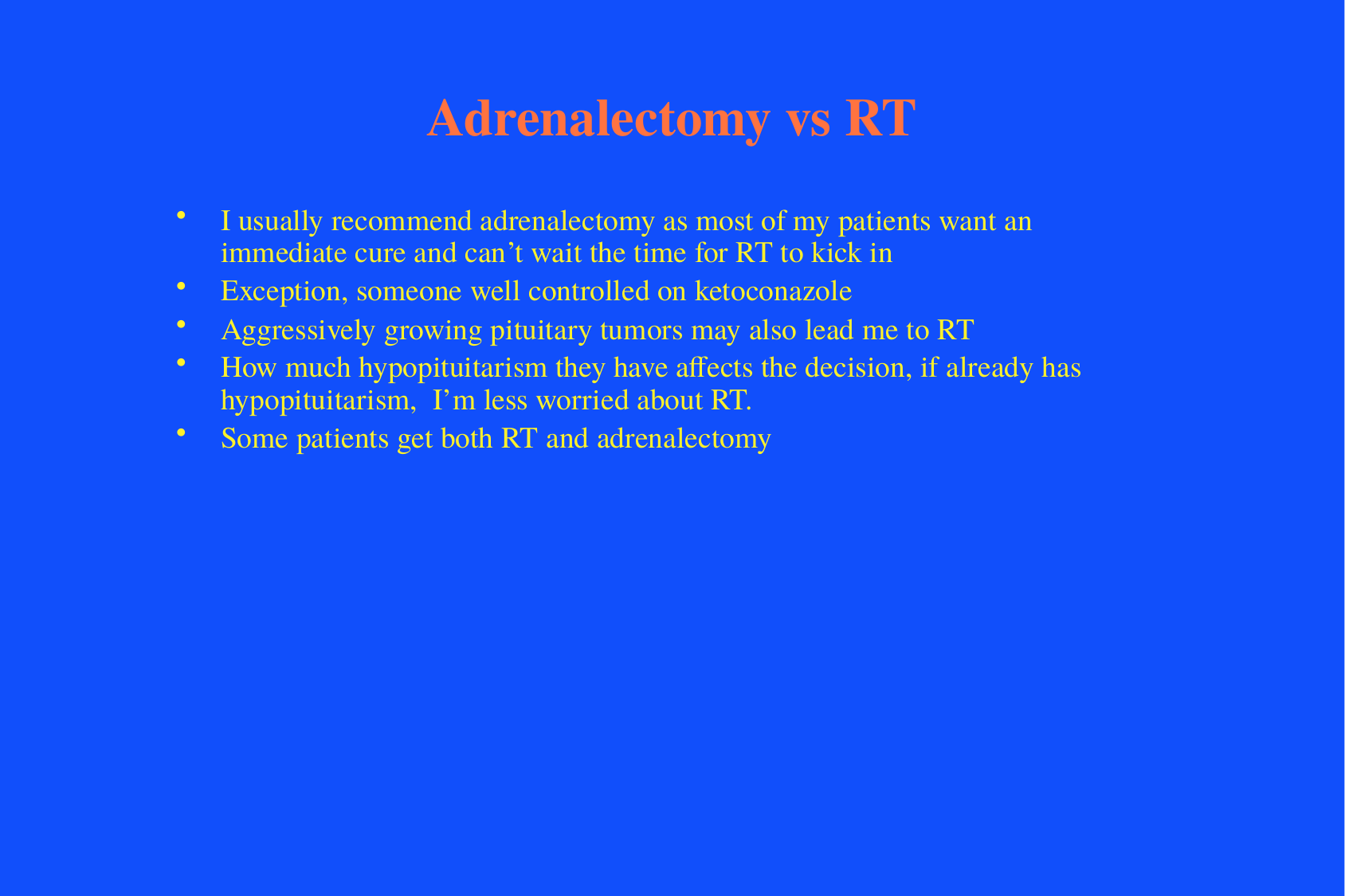

# Adrenalectomy vs RT
I usually recommend adrenalectomy as most of my patients want an immediate cure and can’t wait the time for RT to kick in
Exception, someone well controlled on ketoconazole
Aggressively growing pituitary tumors may also lead me to RT
How much hypopituitarism they have affects the decision, if already has hypopituitarism,  I’m less worried about RT.
Some patients get both RT and adrenalectomy